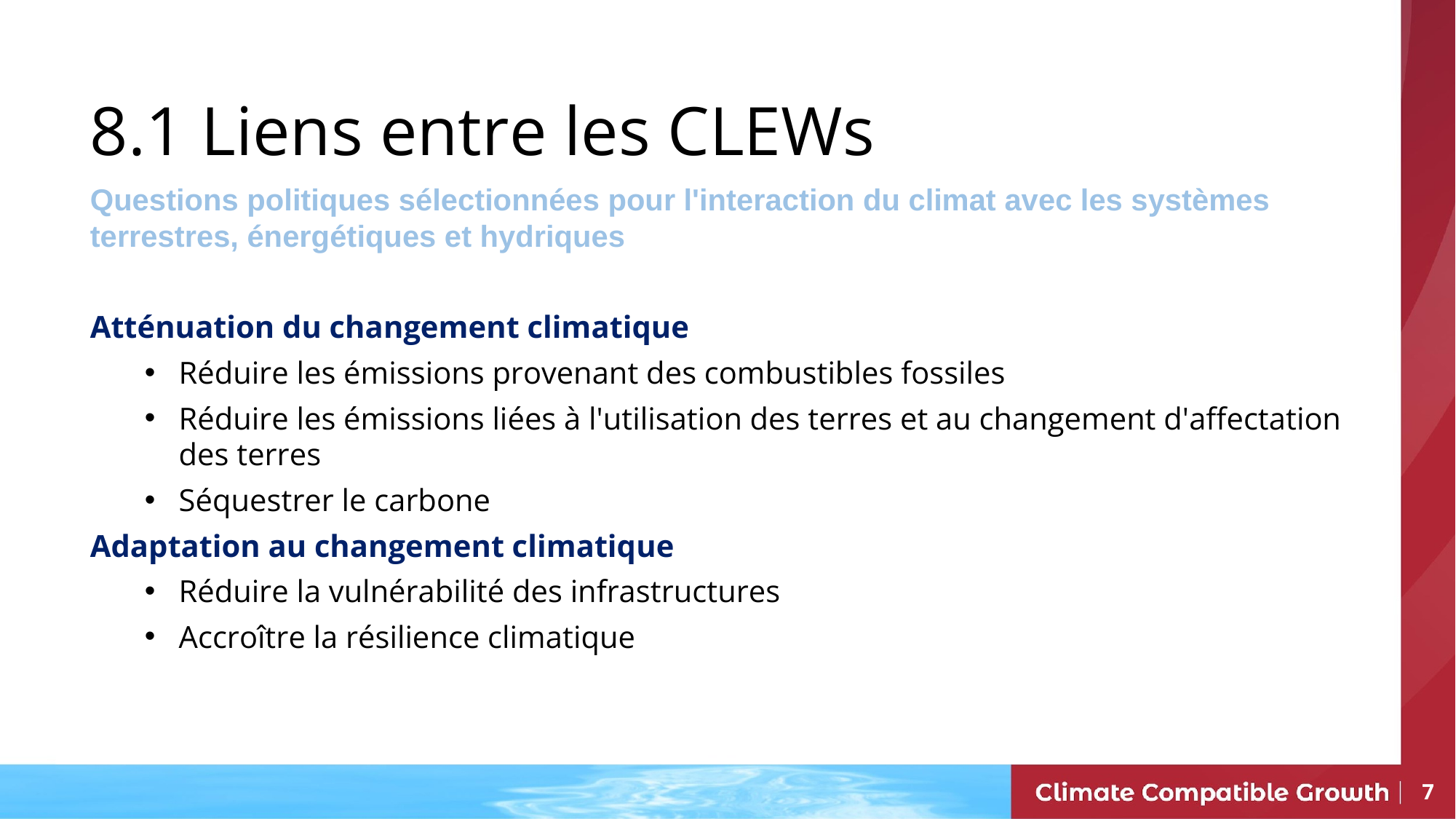

# 8.1 Liens entre les CLEWs
Questions politiques sélectionnées pour l'interaction du climat avec les systèmes terrestres, énergétiques et hydriques

Atténuation du changement climatique
Réduire les émissions provenant des combustibles fossiles
Réduire les émissions liées à l'utilisation des terres et au changement d'affectation des terres
Séquestrer le carbone
Adaptation au changement climatique
Réduire la vulnérabilité des infrastructures
Accroître la résilience climatique

7